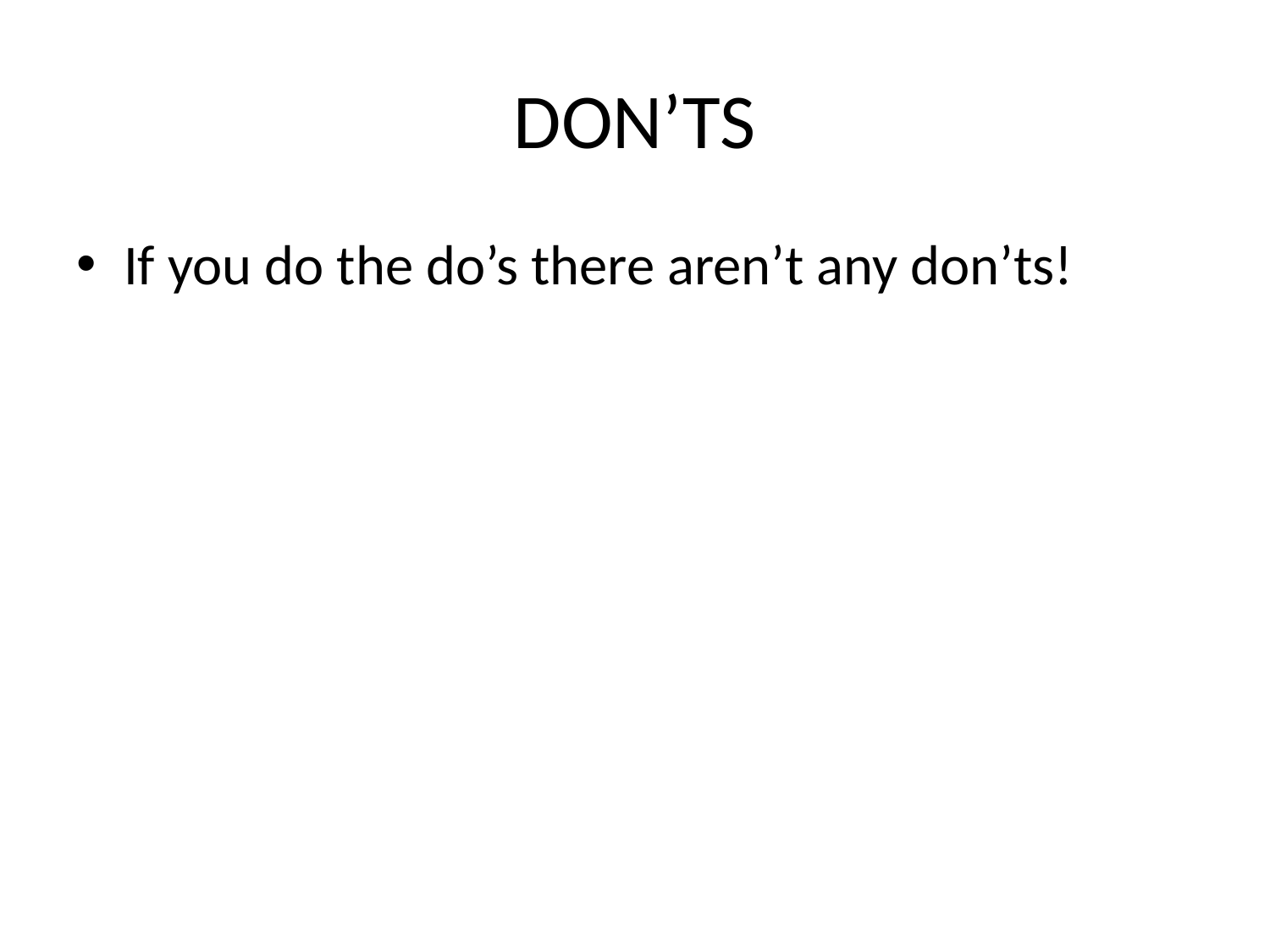

# DON’TS
If you do the do’s there aren’t any don’ts!